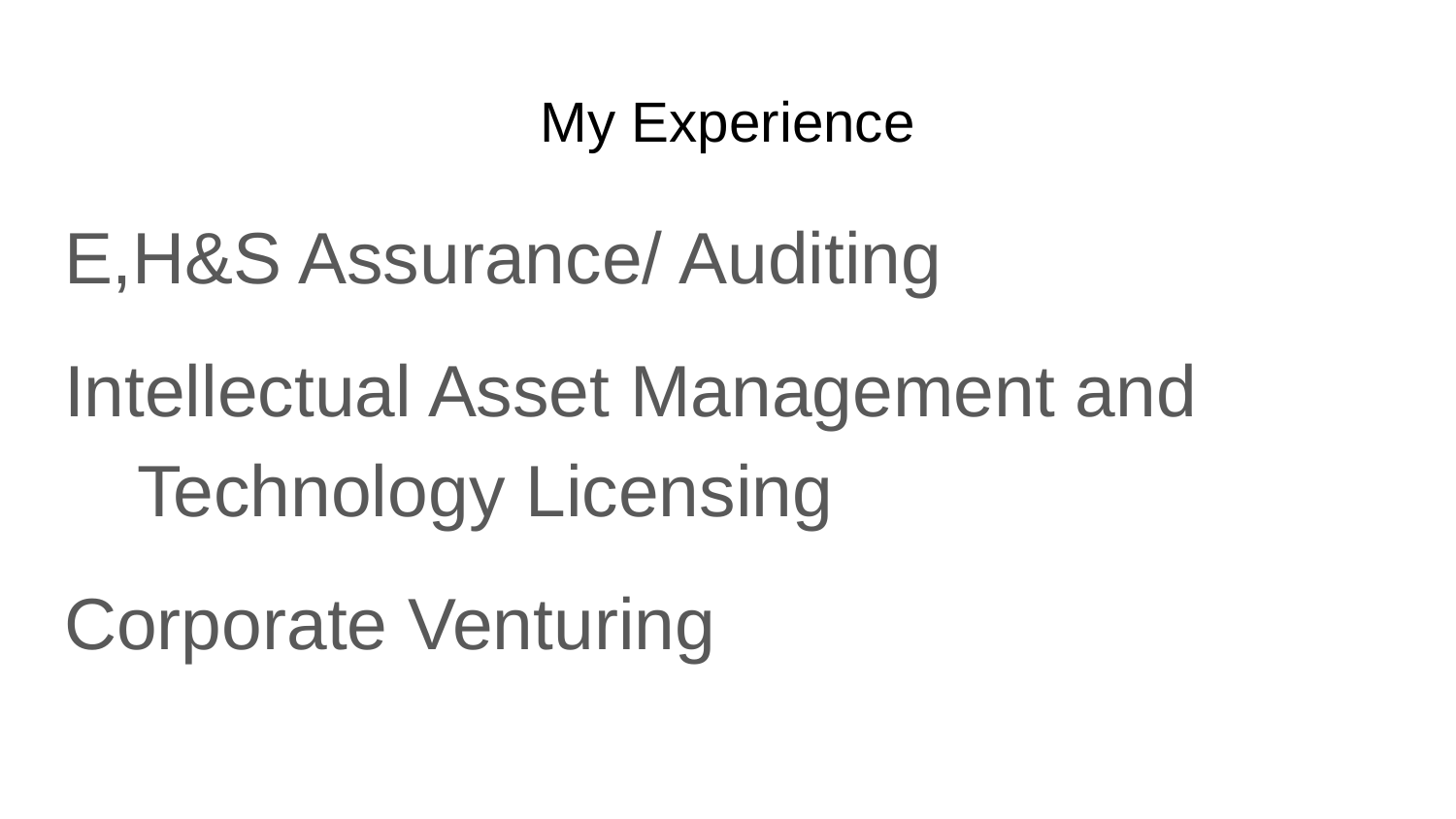

# My Experience
E,H&S Assurance/ Auditing
Intellectual Asset Management and Technology Licensing
Corporate Venturing